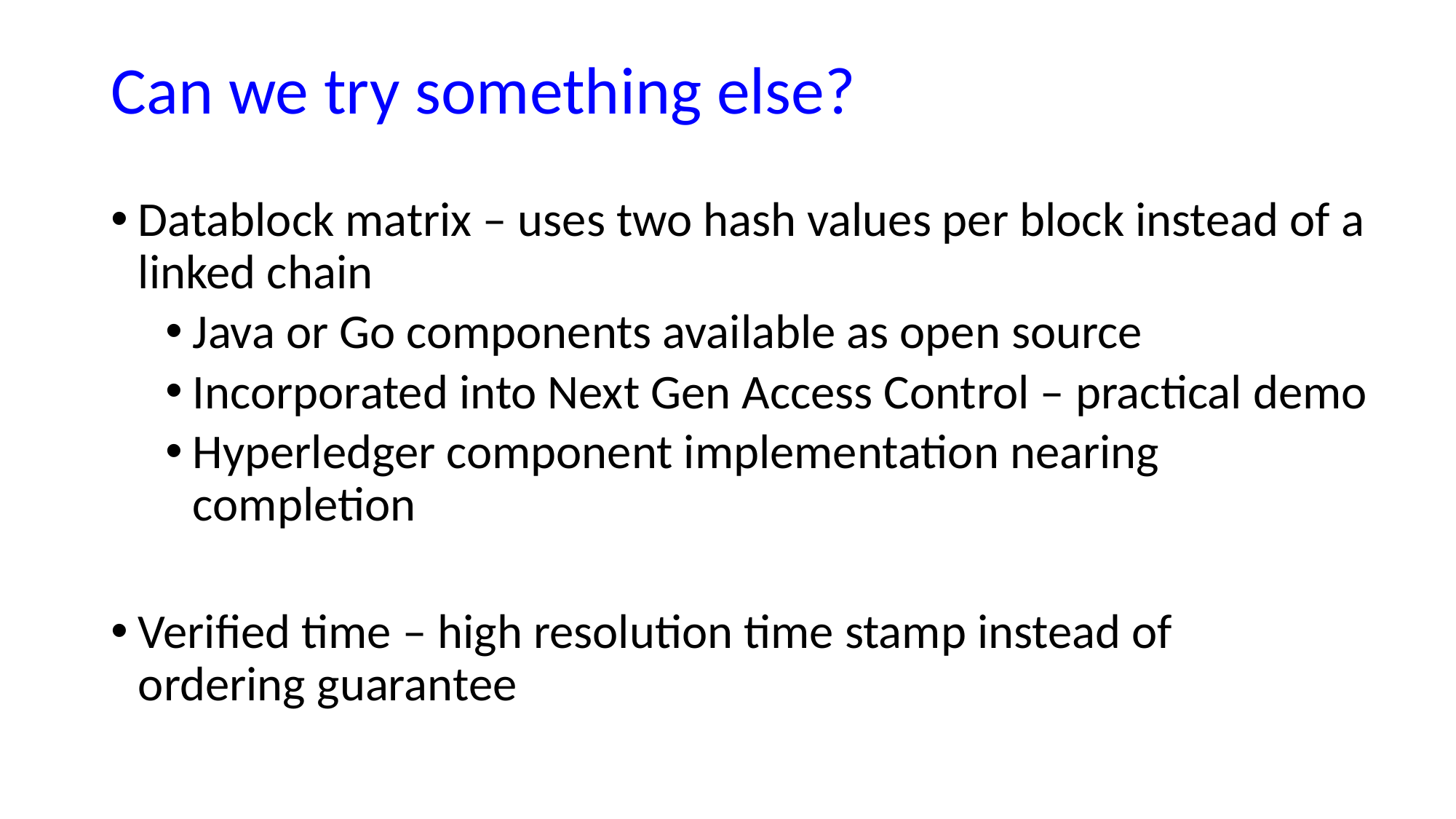

# Can we try something else?
Datablock matrix – uses two hash values per block instead of a linked chain
Java or Go components available as open source
Incorporated into Next Gen Access Control – practical demo
Hyperledger component implementation nearing completion
Verified time – high resolution time stamp instead of ordering guarantee